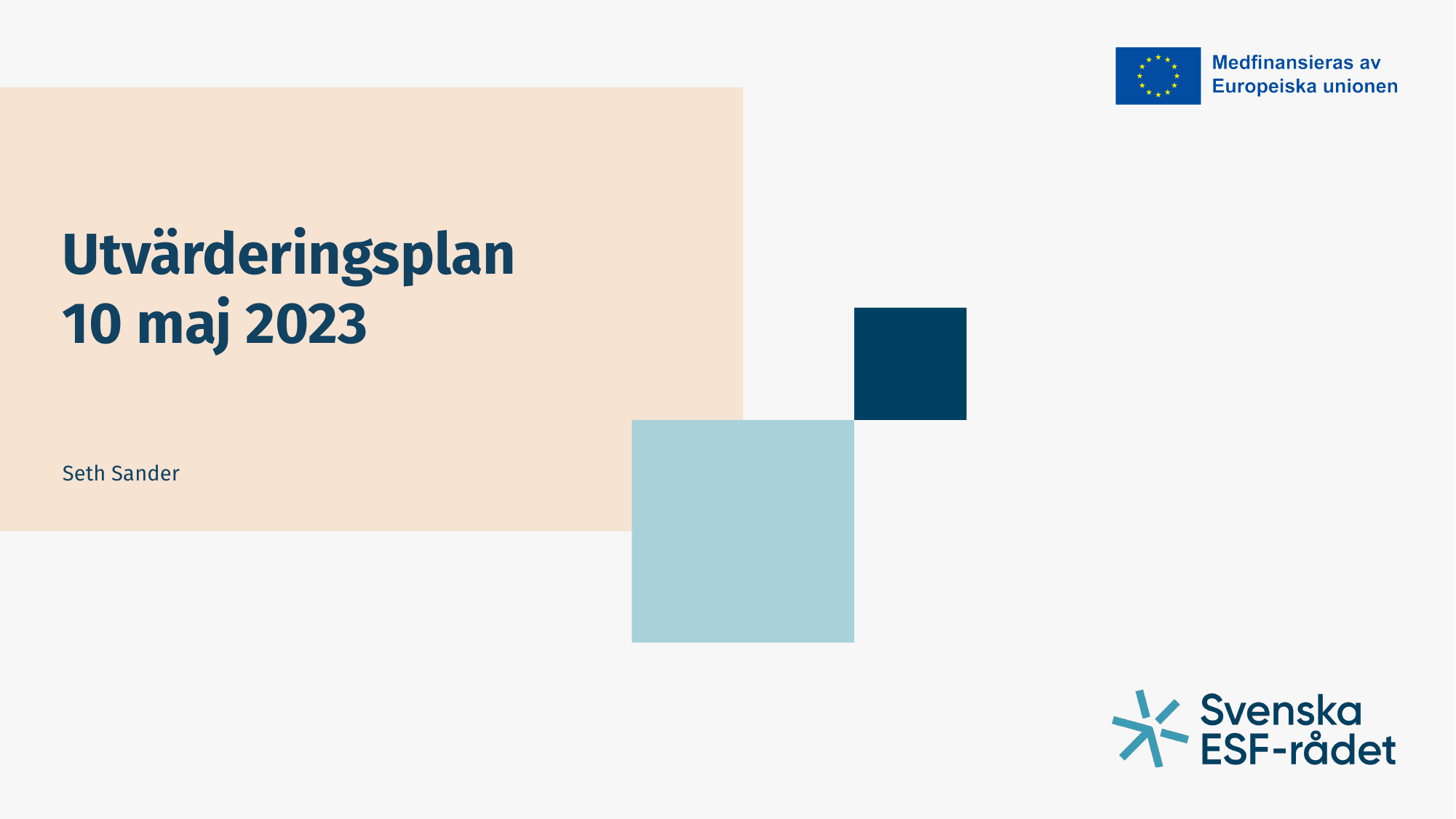

# Utvärderingsplan 10 maj 2023
Seth Sander